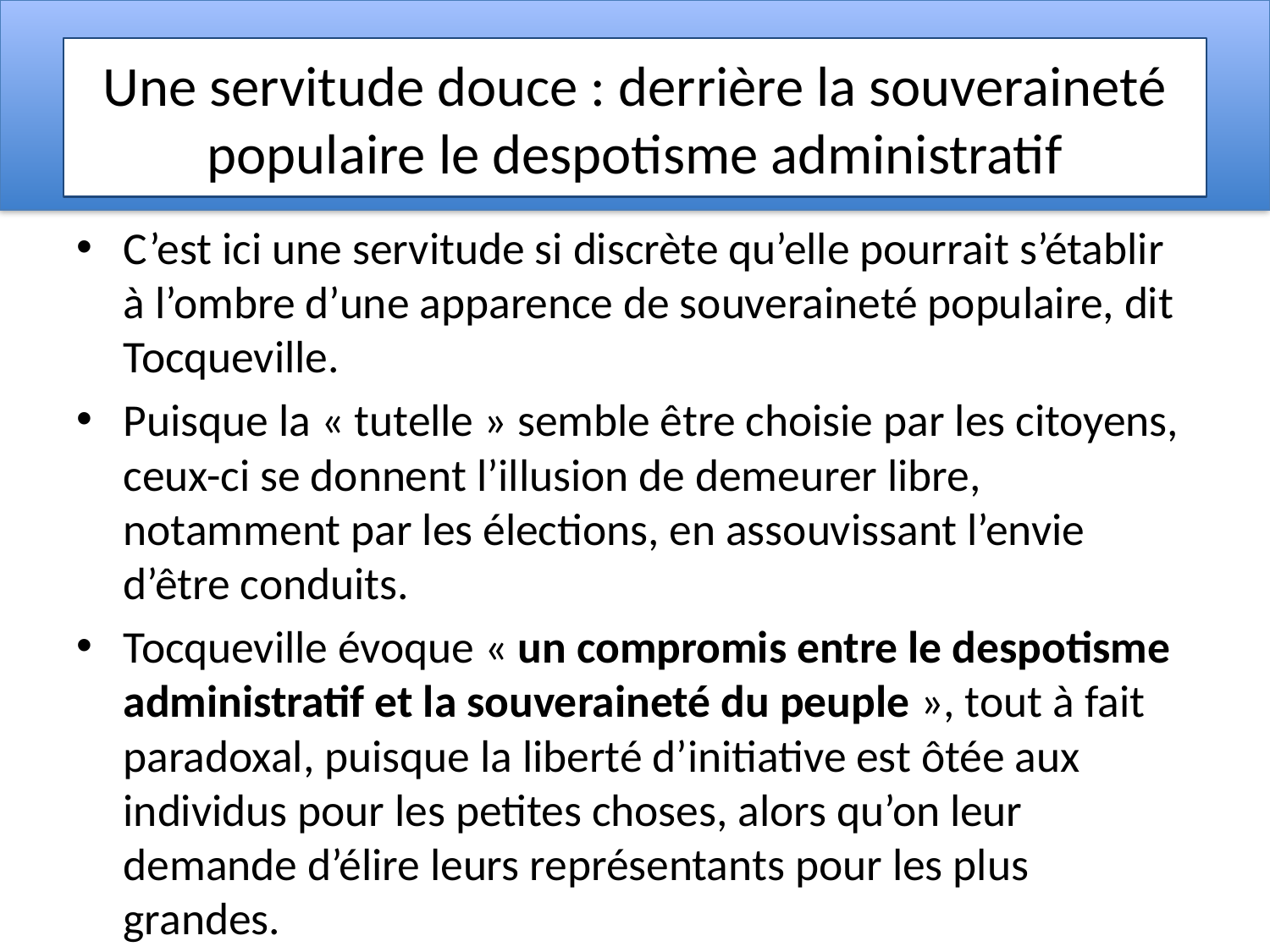

# Une servitude douce : derrière la souveraineté populaire le despotisme administratif
C’est ici une servitude si discrète qu’elle pourrait s’établir à l’ombre d’une apparence de souveraineté populaire, dit Tocqueville.
Puisque la « tutelle » semble être choisie par les citoyens, ceux-ci se donnent l’illusion de demeurer libre, notamment par les élections, en assouvissant l’envie d’être conduits.
Tocqueville évoque « un compromis entre le despotisme administratif et la souveraineté du peuple », tout à fait paradoxal, puisque la liberté d’initiative est ôtée aux individus pour les petites choses, alors qu’on leur demande d’élire leurs représentants pour les plus grandes.